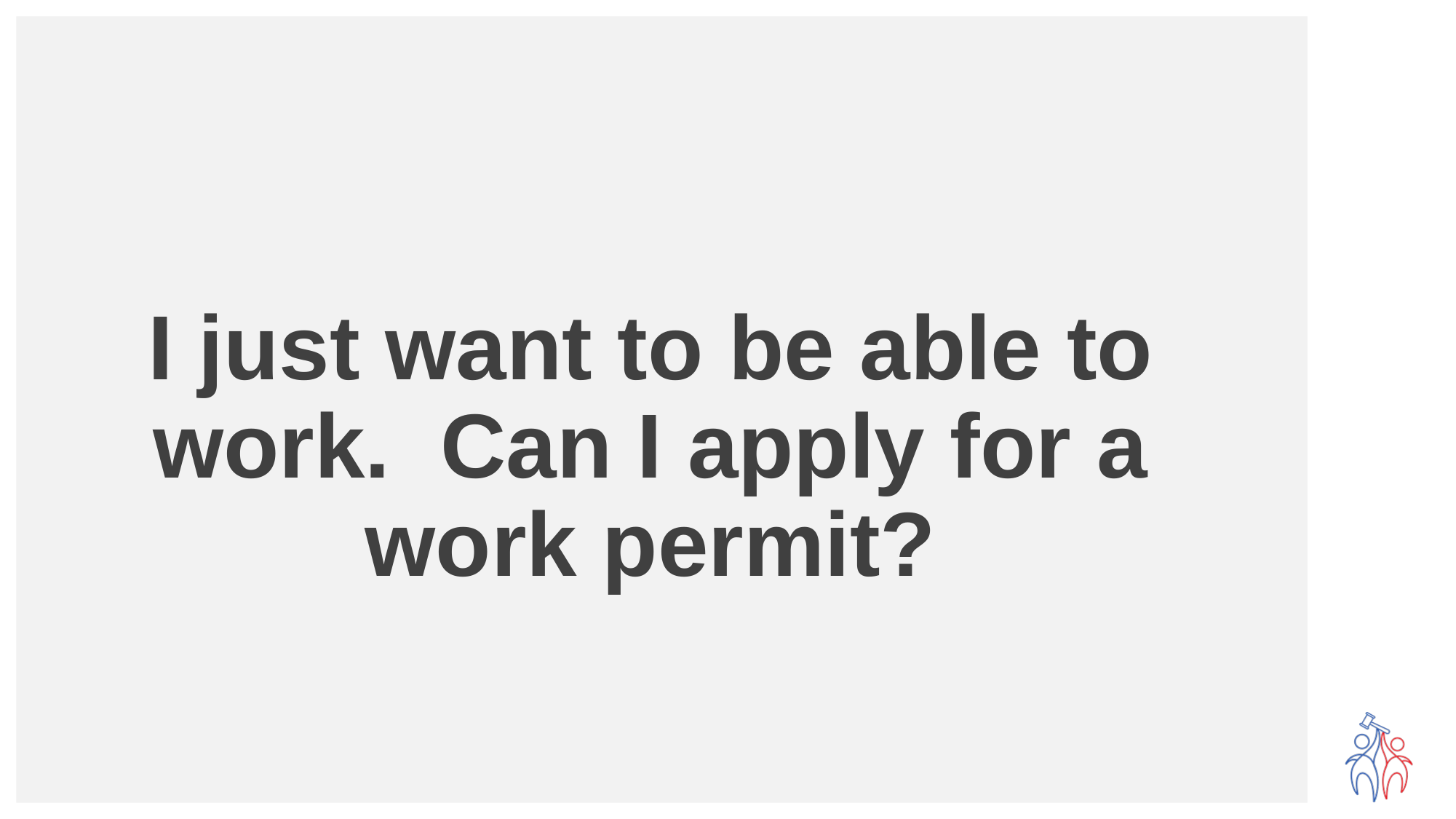

I just want to be able to work.  Can I apply for a work permit?